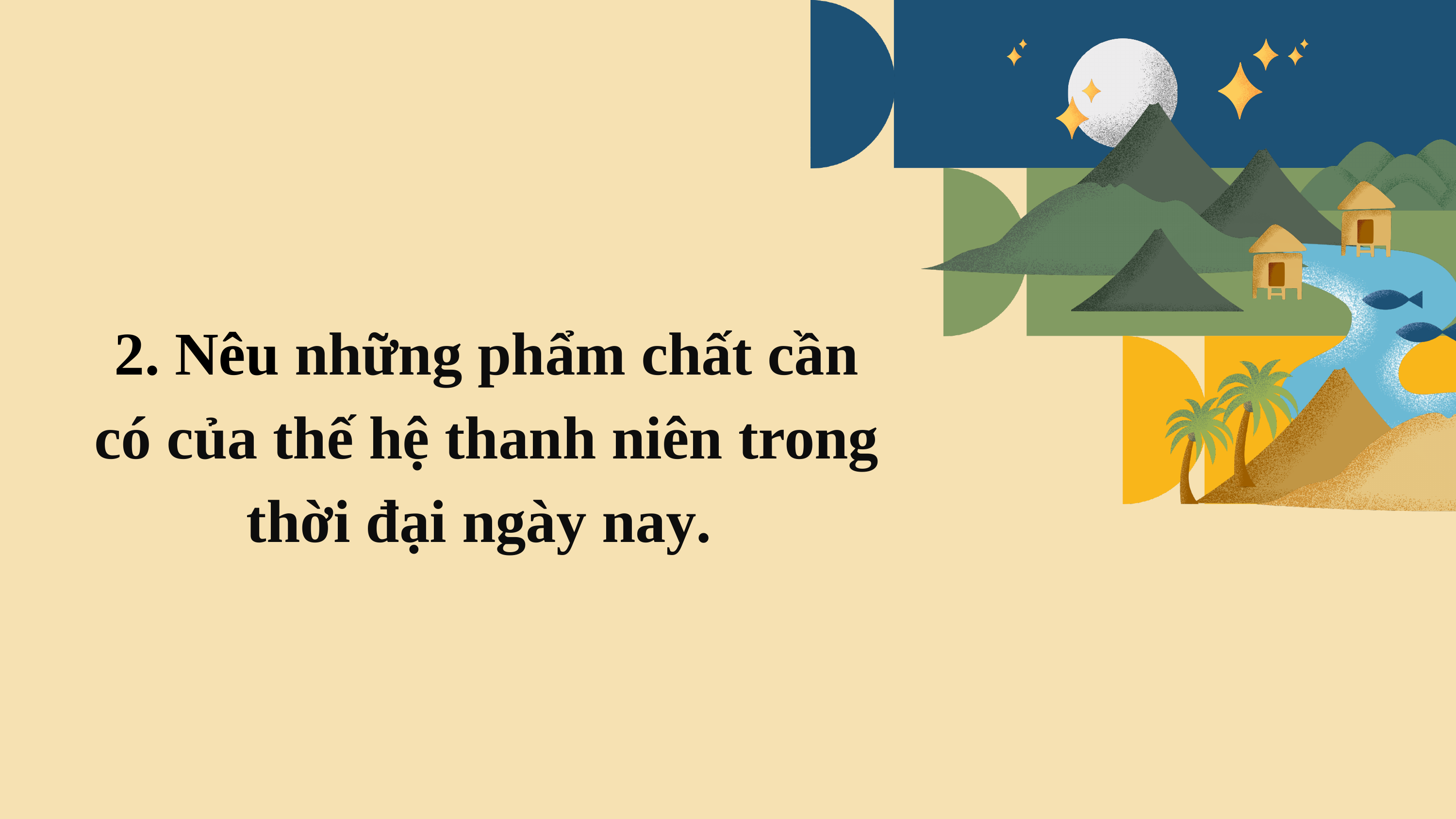

2. Nêu những phẩm chất cần có của thế hệ thanh niên trong thời đại ngày nay.